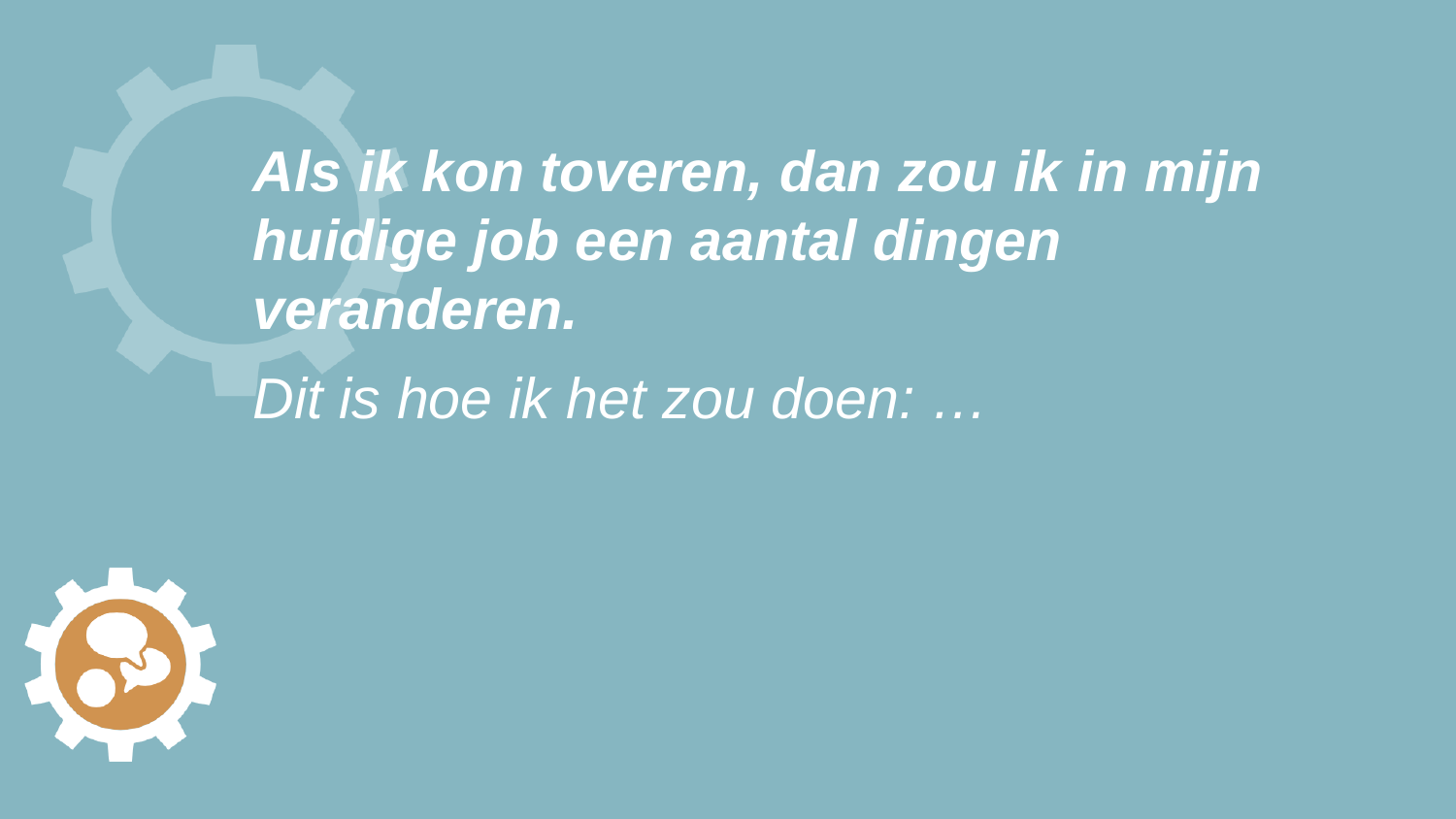

# Als ik kon toveren, dan zou ik in mijn huidige job een aantal dingen veranderen.
Dit is hoe ik het zou doen: …